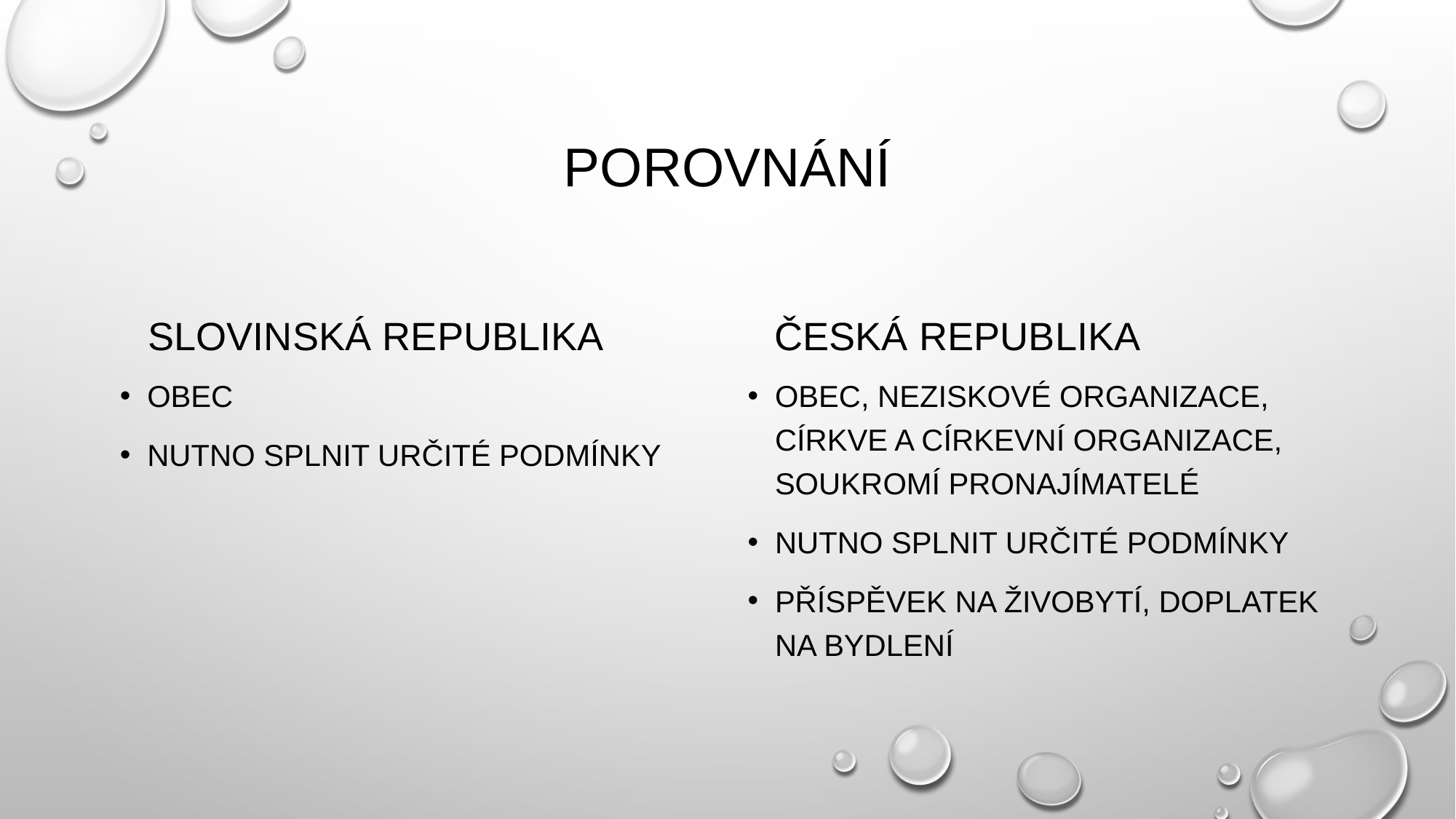

# porovnání
SLOVINSKÁ REPUBLIKA
ČESKÁ REPUBLIKA
obec
Nutno splnit určité podmínky
Obec, neziskové organizace, církve a církevní organizace, soukromí pronajímatelé
Nutno splnit určité podmínky
PŘÍSPĚVEK NA ŽIVOBYTÍ, DOPLATEK NA BYDLENÍ